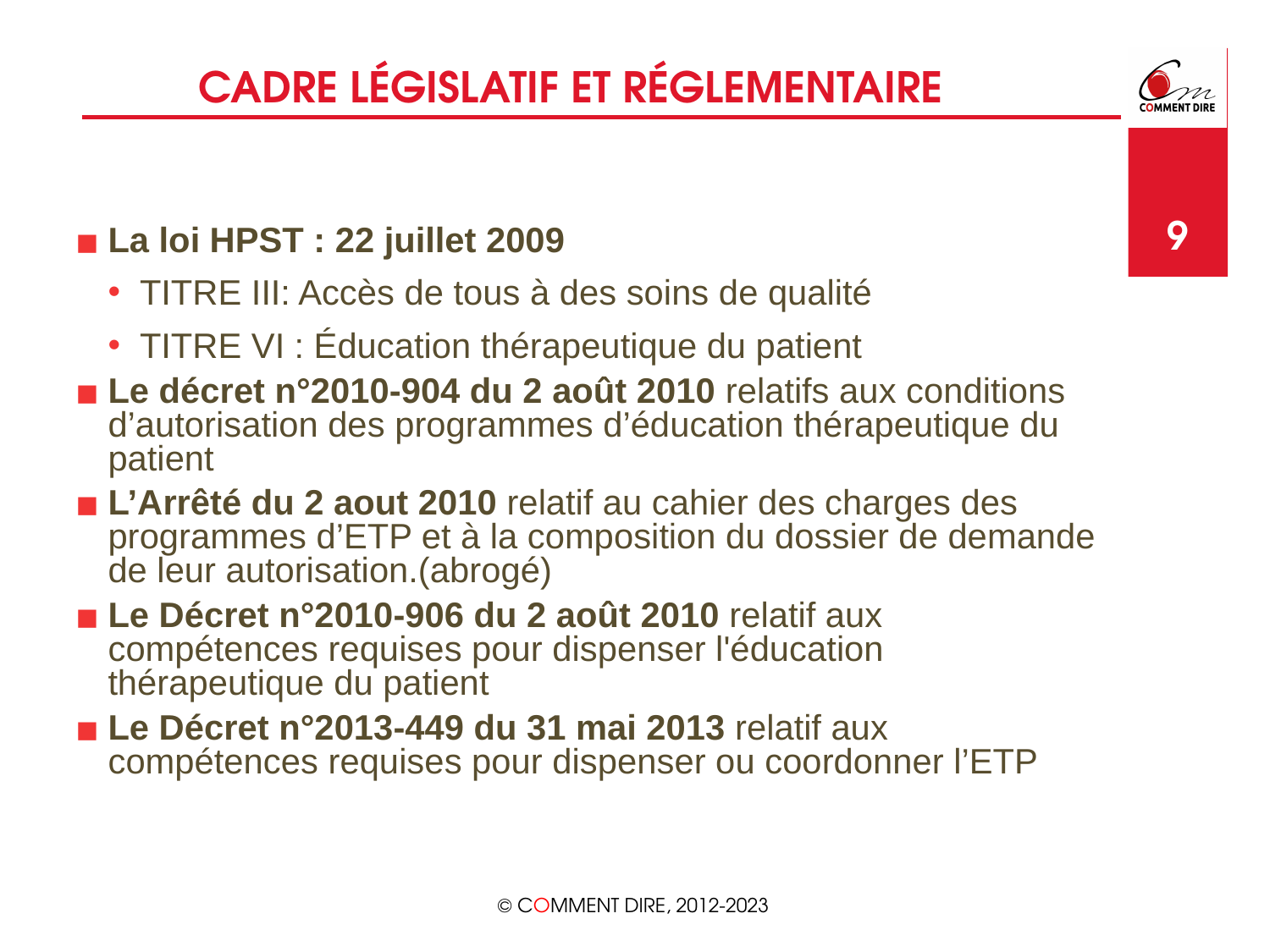

# CADRE LÉGISLATIF ET RÉGLEMENTAIRE
9
La loi HPST : 22 juillet 2009
TITRE III: Accès de tous à des soins de qualité
TITRE VI : Éducation thérapeutique du patient
Le décret n°2010-904 du 2 août 2010 relatifs aux conditions d’autorisation des programmes d’éducation thérapeutique du patient
L’Arrêté du 2 aout 2010 relatif au cahier des charges des programmes d’ETP et à la composition du dossier de demande de leur autorisation.(abrogé)
Le Décret n°2010-906 du 2 août 2010 relatif aux compétences requises pour dispenser l'éducation thérapeutique du patient
Le Décret n°2013-449 du 31 mai 2013 relatif aux compétences requises pour dispenser ou coordonner l’ETP

© COMMENT DIRE, 2012-2023